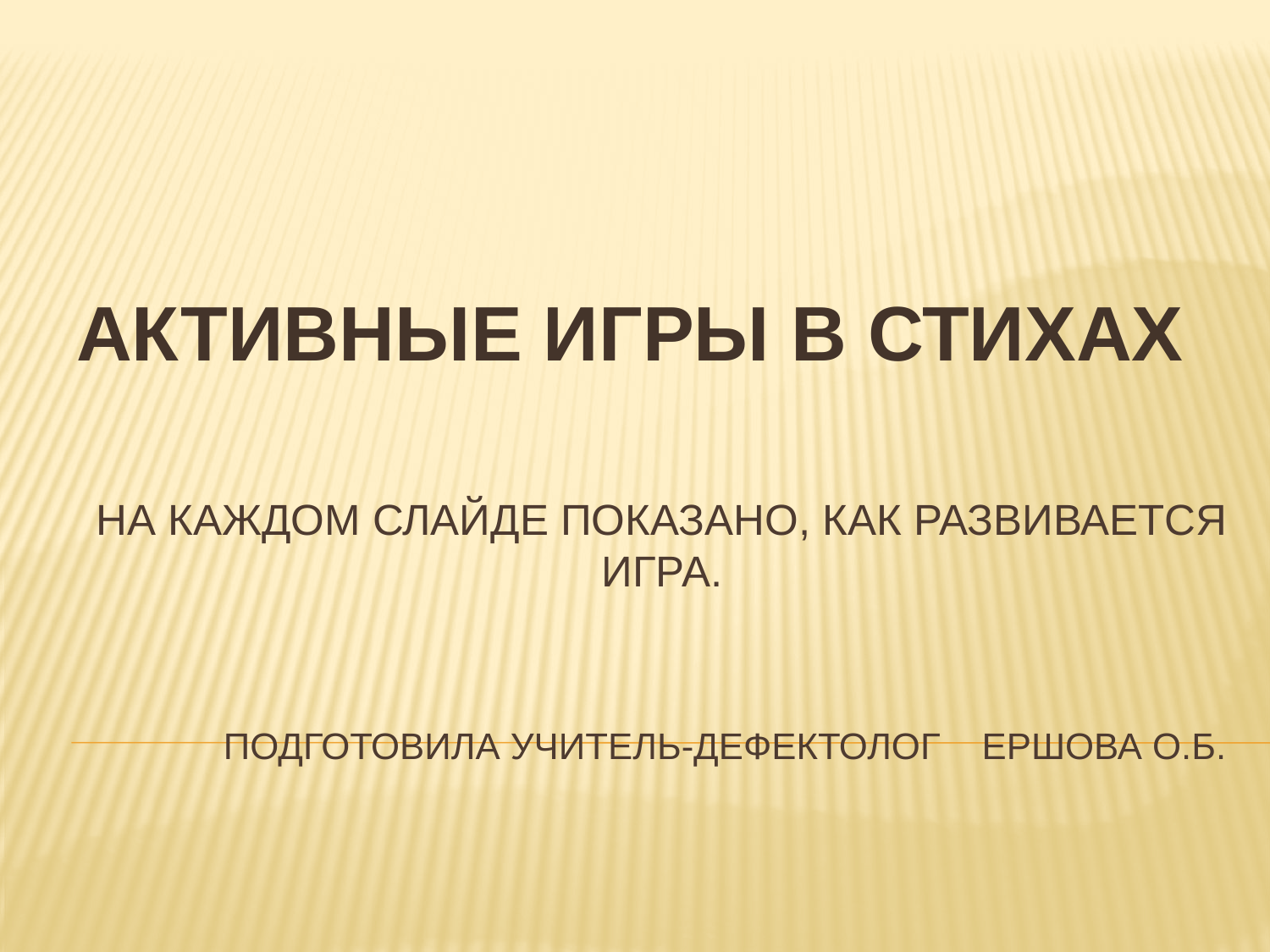

АКТИВНЫЕ ИГРЫ В СТИХАХ
# На каждом слайде показано, как развивается игра.
Подготовила учитель-дефектолог    Ершова О.Б.